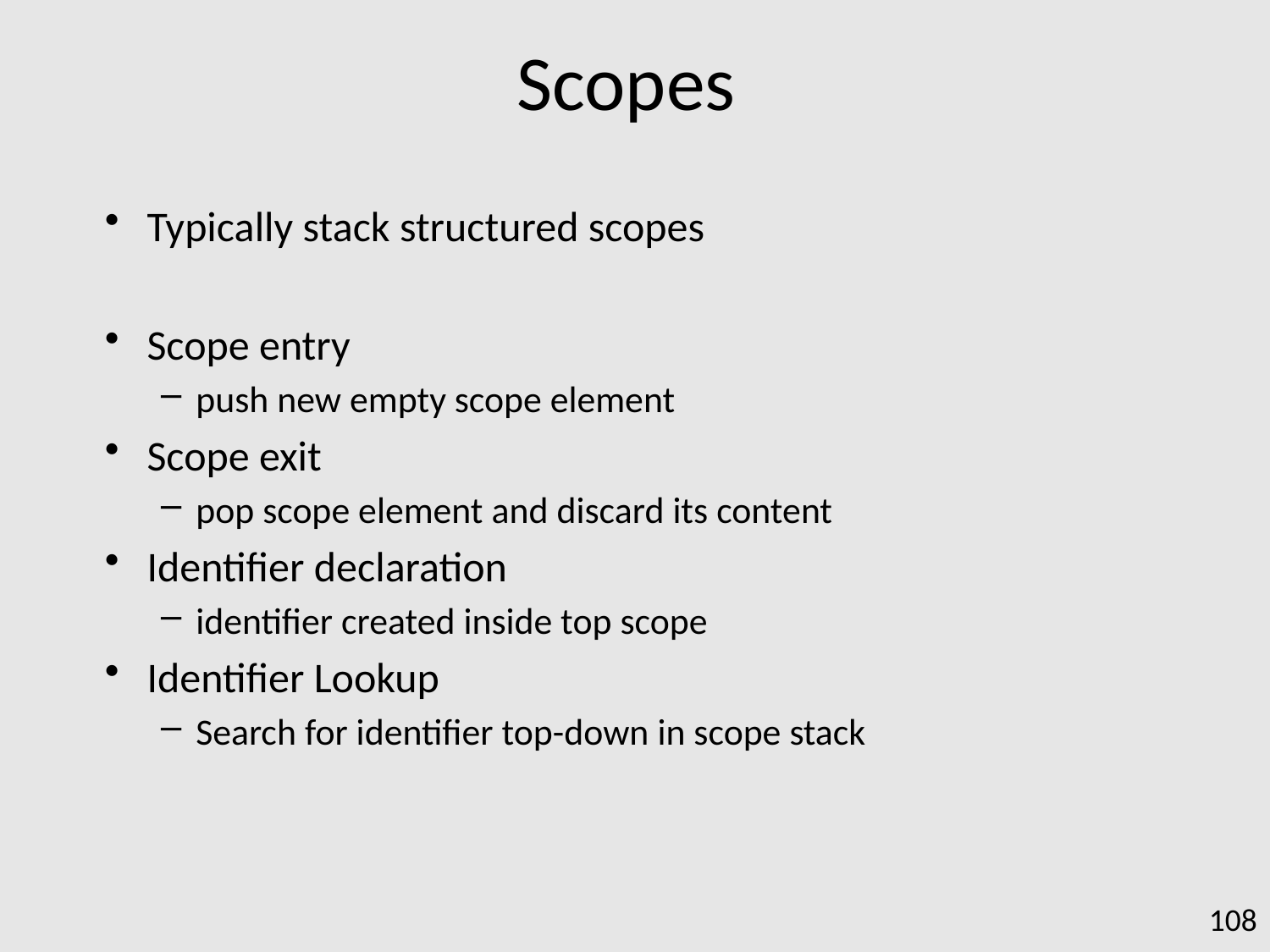

# Scopes
Typically stack structured scopes

Scope entry
push new empty scope element
Scope exit
pop scope element and discard its content
Identifier declaration
identifier created inside top scope
Identifier Lookup
Search for identifier top-down in scope stack

108